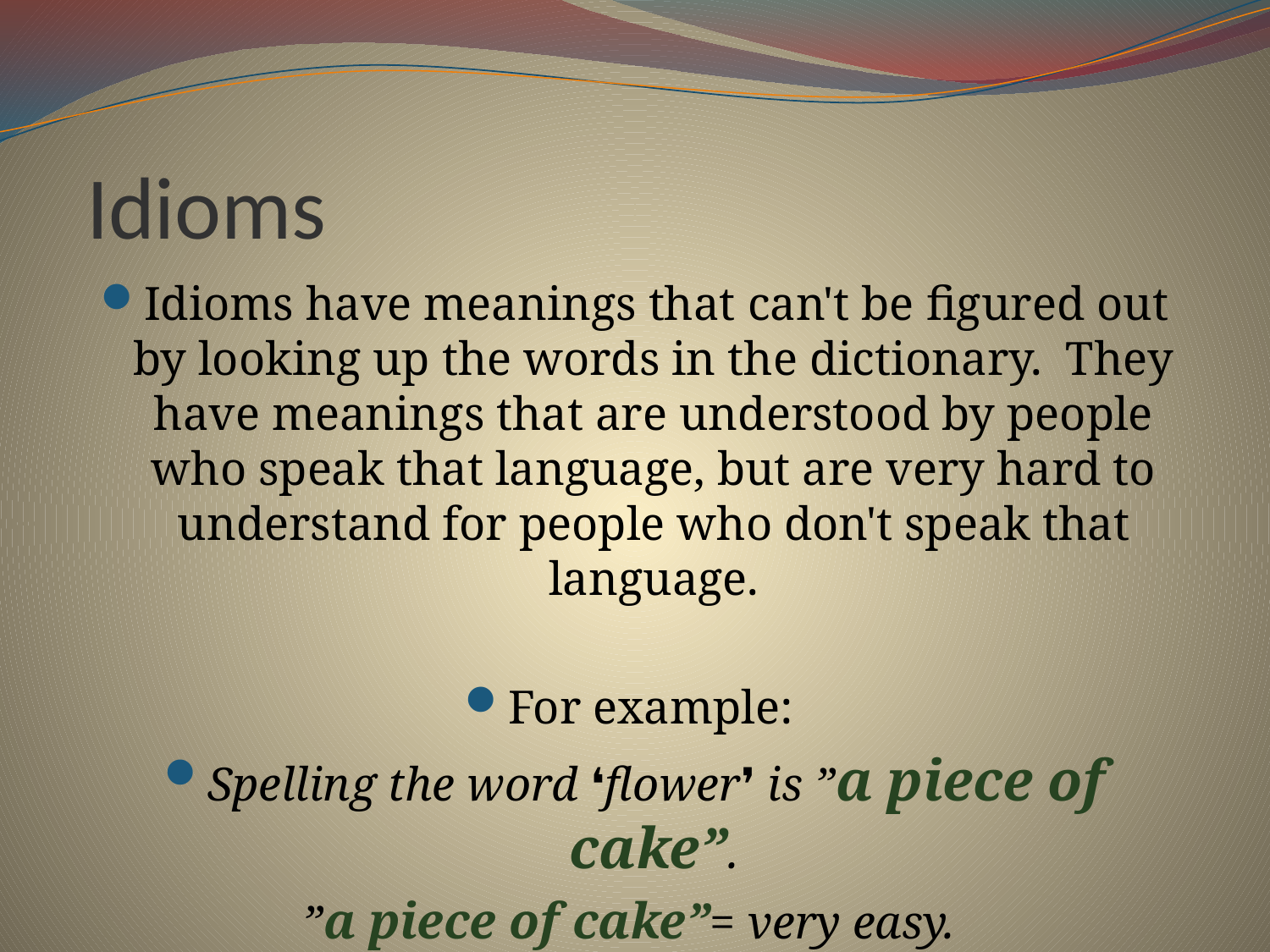

# Idioms
Idioms have meanings that can't be figured out by looking up the words in the dictionary.  They have meanings that are understood by people who speak that language, but are very hard to understand for people who don't speak that language.

For example:
Spelling the word ❛flower❜ is ”a piece of cake”.
”a piece of cake”= very easy.